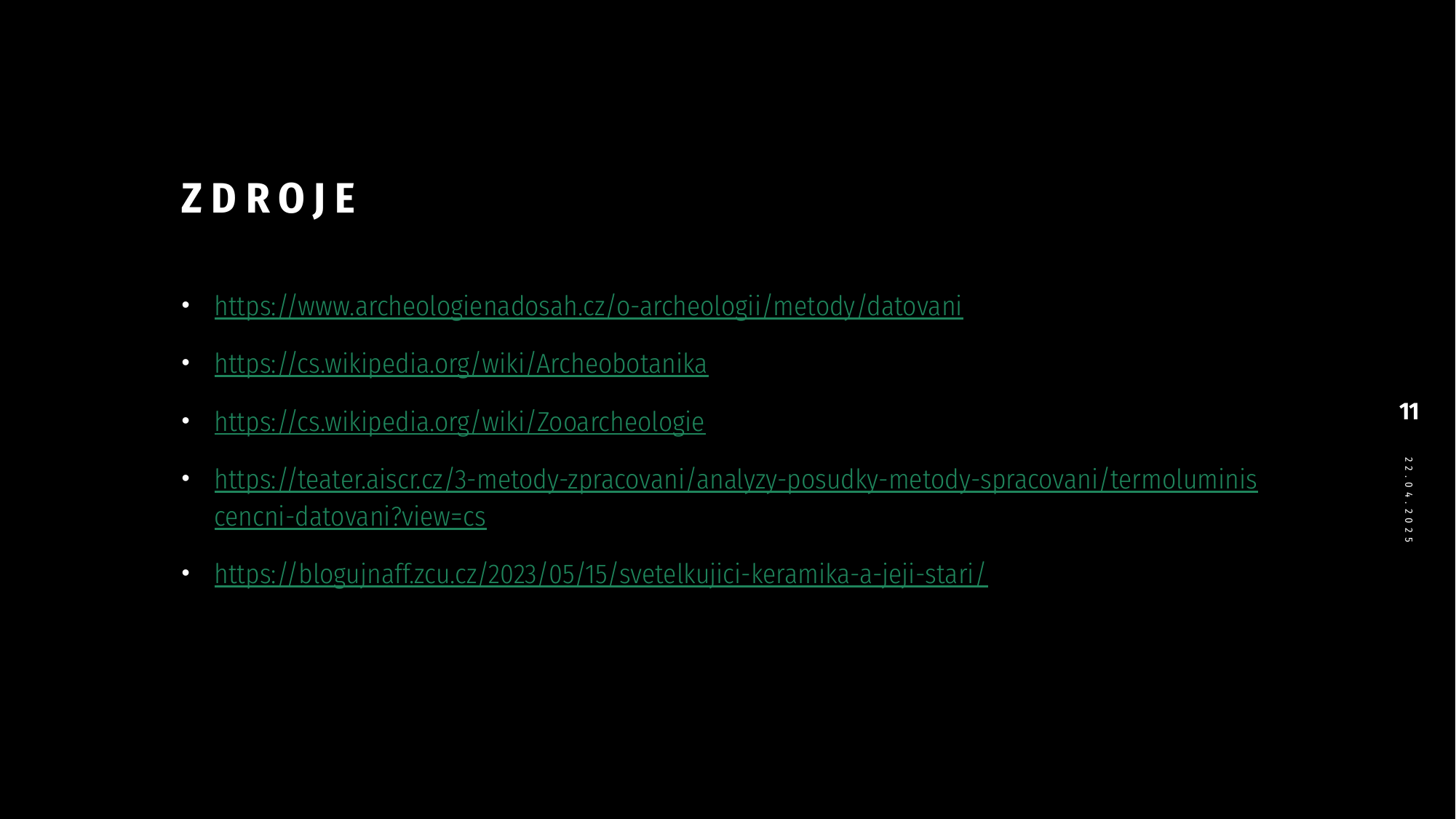

# Zdroje

https://www.archeologienadosah.cz/o-archeologii/metody/datovani
https://cs.wikipedia.org/wiki/Archeobotanika
https://cs.wikipedia.org/wiki/Zooarcheologie
https://teater.aiscr.cz/3-metody-zpracovani/analyzy-posudky-metody-spracovani/termoluminiscencni-datovani?view=cs
https://blogujnaff.zcu.cz/2023/05/15/svetelkujici-keramika-a-jeji-stari/

11
22.04.2025